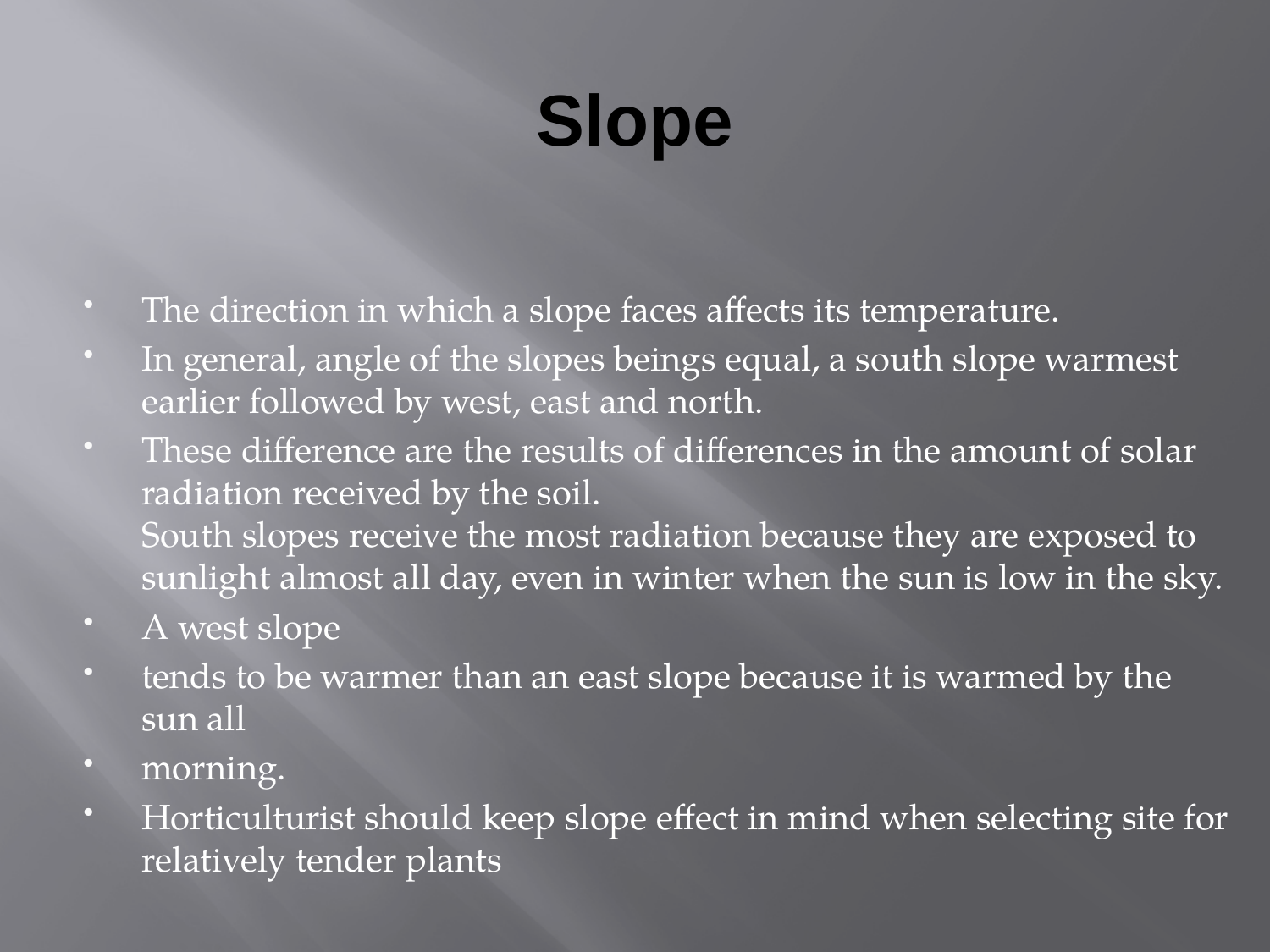

# Slope
The direction in which a slope faces affects its temperature.
In general, angle of the slopes beings equal, a south slope warmest earlier followed by west, east and north.
These difference are the results of differences in the amount of solar radiation received by the soil.
South slopes receive the most radiation because they are exposed to sunlight almost all day, even in winter when the sun is low in the sky.
A west slope
tends to be warmer than an east slope because it is warmed by the sun all
morning.
Horticulturist should keep slope effect in mind when selecting site for relatively tender plants